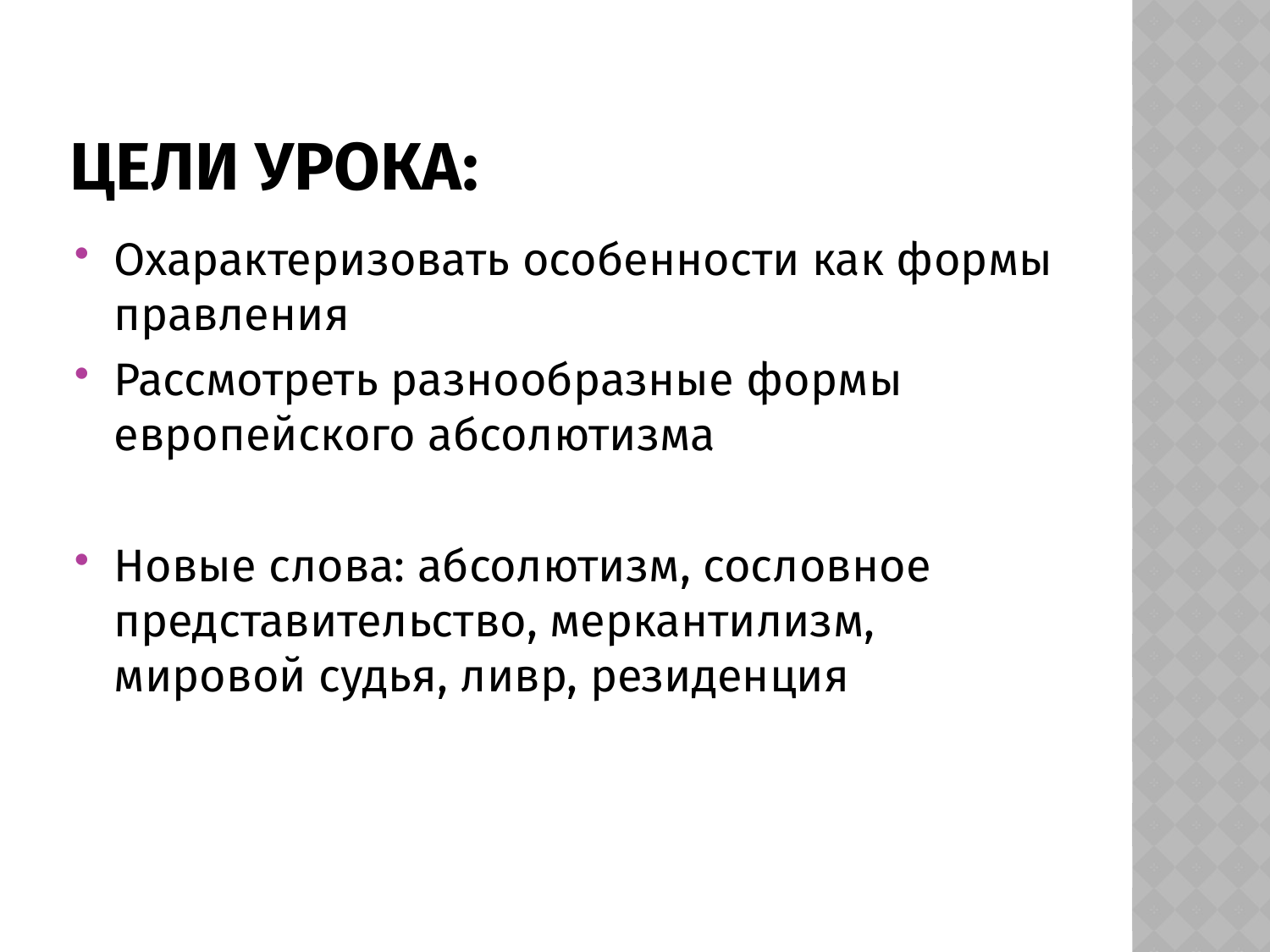

# Цели урока:
Охарактеризовать особенности как формы правления
Рассмотреть разнообразные формы европейского абсолютизма

Новые слова: абсолютизм, сословное представительство, меркантилизм, мировой судья, ливр, резиденция